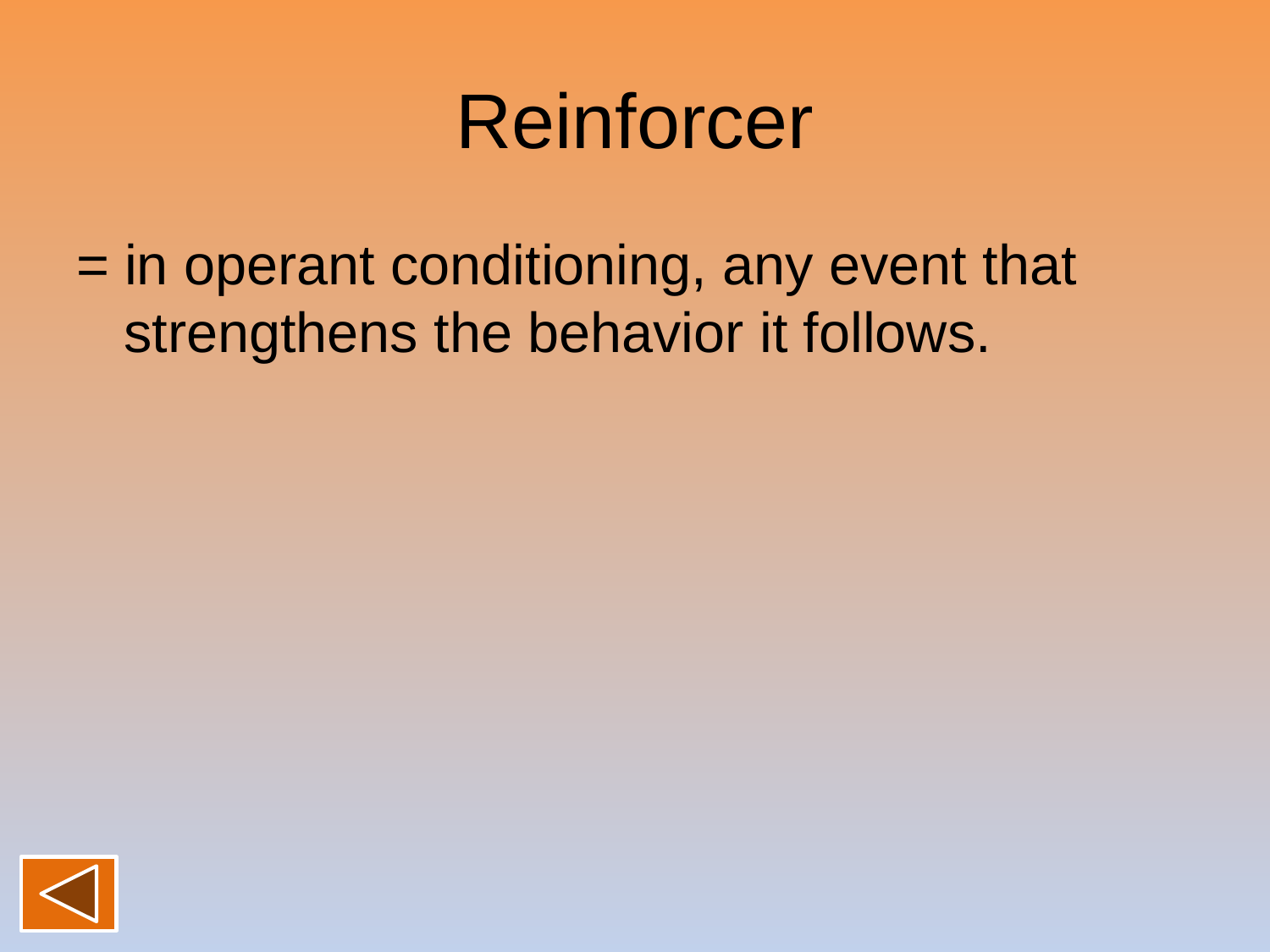

# Reinforcer
= in operant conditioning, any event that strengthens the behavior it follows.